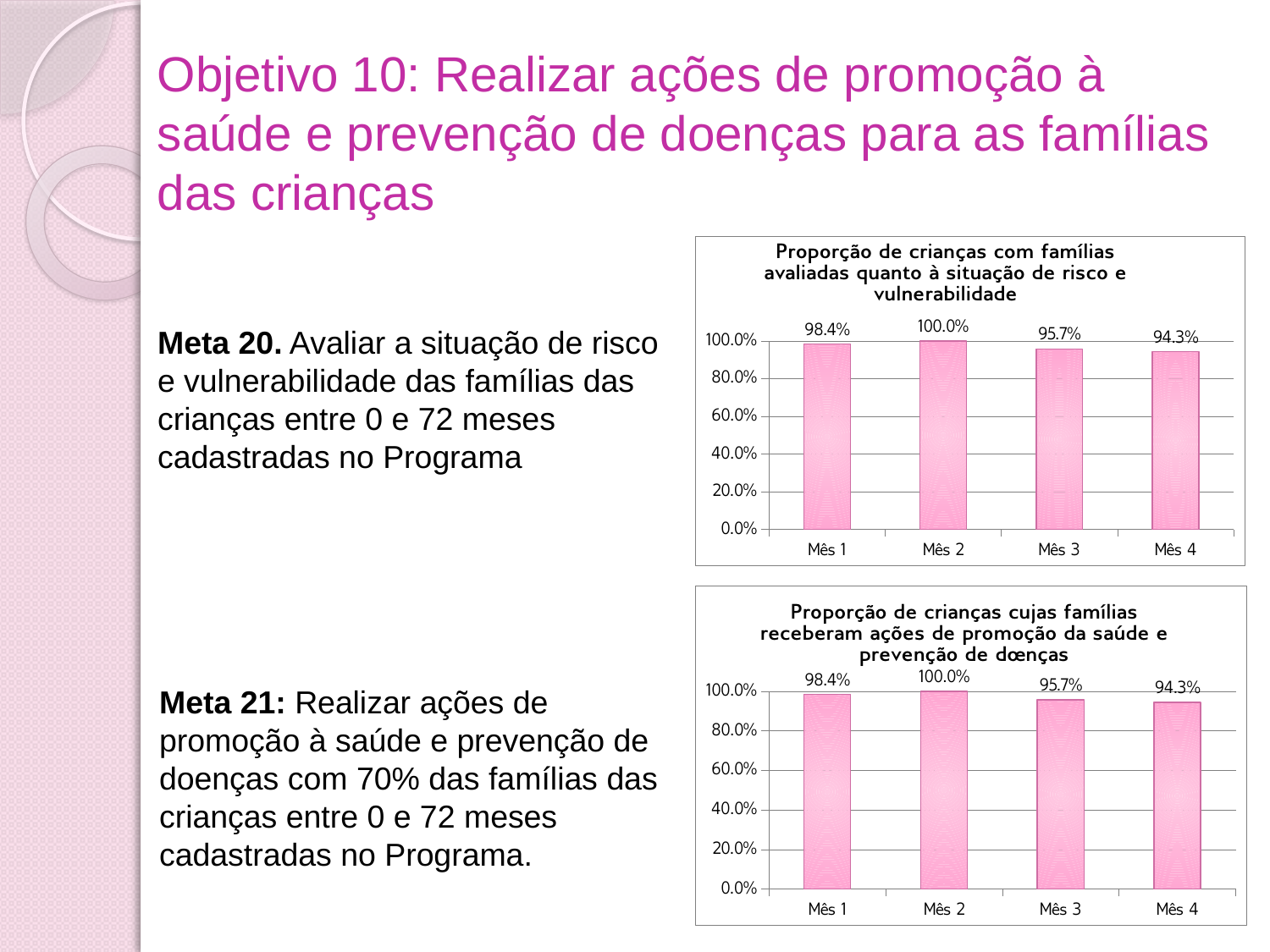

Objetivo 10: Realizar ações de promoção à saúde e prevenção de doenças para as famílias das crianças

### Chart:

| Category | Proporção de crianças com famílias avaliadas quanto à situação de risco e vulnerabilidade |
|---|---|
| Mês 1 | 0.9836065573770492 |
| Mês 2 | 1.0 |
| Mês 3 | 0.9571428571428576 |
| Mês 4 | 0.9429657794676807 |
Meta 20. Avaliar a situação de risco e vulnerabilidade das famílias das crianças entre 0 e 72 meses cadastradas no Programa

### Chart:

| Category | Proporção de crianças cujas famílias receberam ações de promoção da saúde e prevenção de doenças |
|---|---|
| Mês 1 | 0.9836065573770492 |
| Mês 2 | 1.0 |
| Mês 3 | 0.9571428571428576 |
| Mês 4 | 0.9429657794676807 |
Meta 21: Realizar ações de promoção à saúde e prevenção de doenças com 70% das famílias das crianças entre 0 e 72 meses cadastradas no Programa.